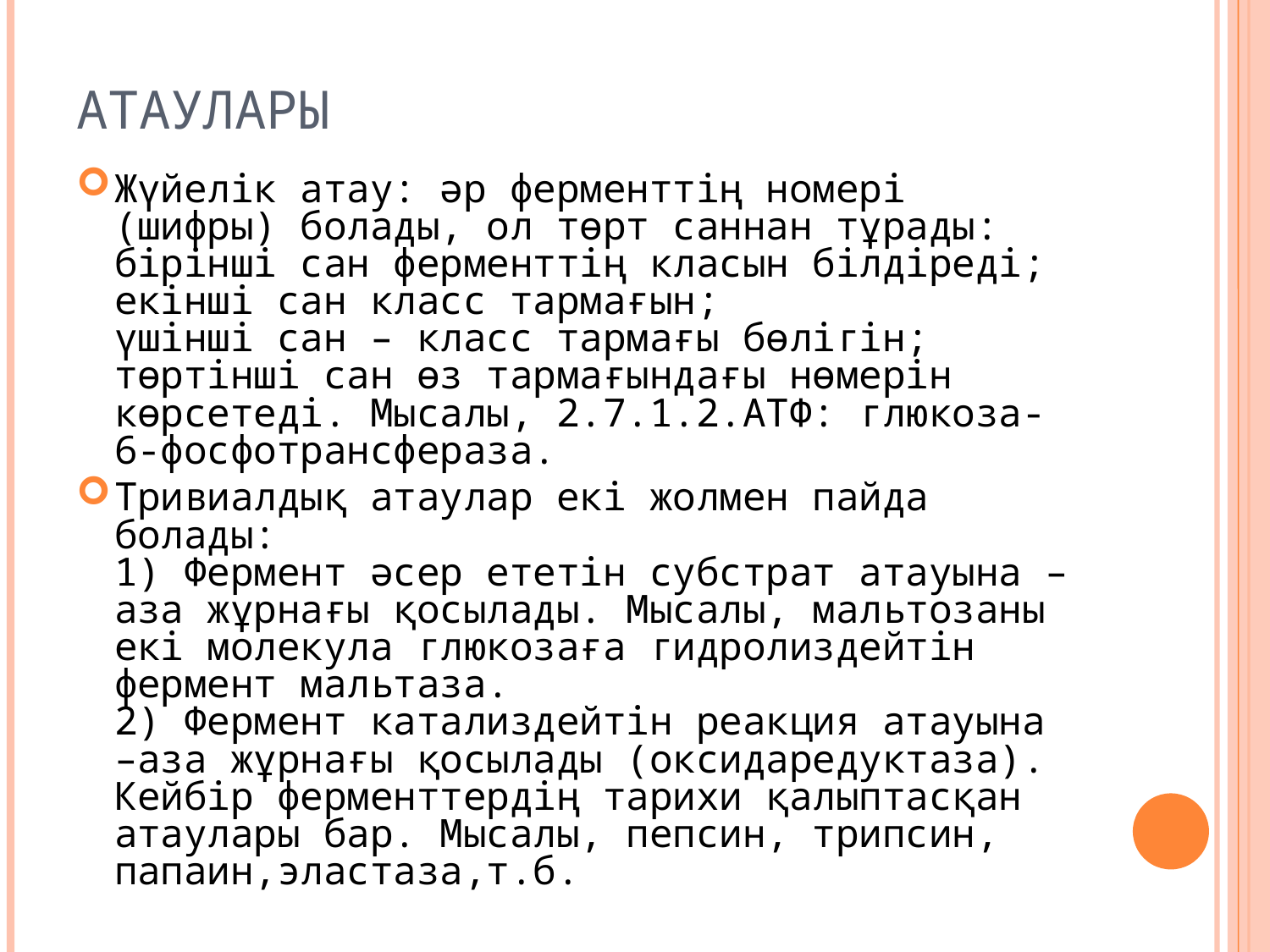

# Атаулары
Жүйелік атау: әр ферменттің номері (шифры) болады, ол төрт саннан тұрады:
бірінші сан ферменттің класын білдіреді;
екінші сан класс тармағын;
үшінші сан – класс тармағы бөлігін;
төртінші сан өз тармағындағы нөмерін көрсетеді. Мысалы, 2.7.1.2.АТФ: глюкоза-6-фосфотрансфераза.
Тривиалдық атаулар екі жолмен пайда болады:
1) Фермент әсер ететін субстрат атауына –аза жұрнағы қосылады. Мысалы, мальтозаны екі молекула глюкозаға гидролиздейтін фермент мальтаза.
2) Фермент катализдейтін реакция атауына –аза жұрнағы қосылады (оксидаредуктаза).
Кейбір ферменттердің тарихи қалыптасқан атаулары бар. Мысалы, пепсин, трипсин, папаин,эластаза,т.б.